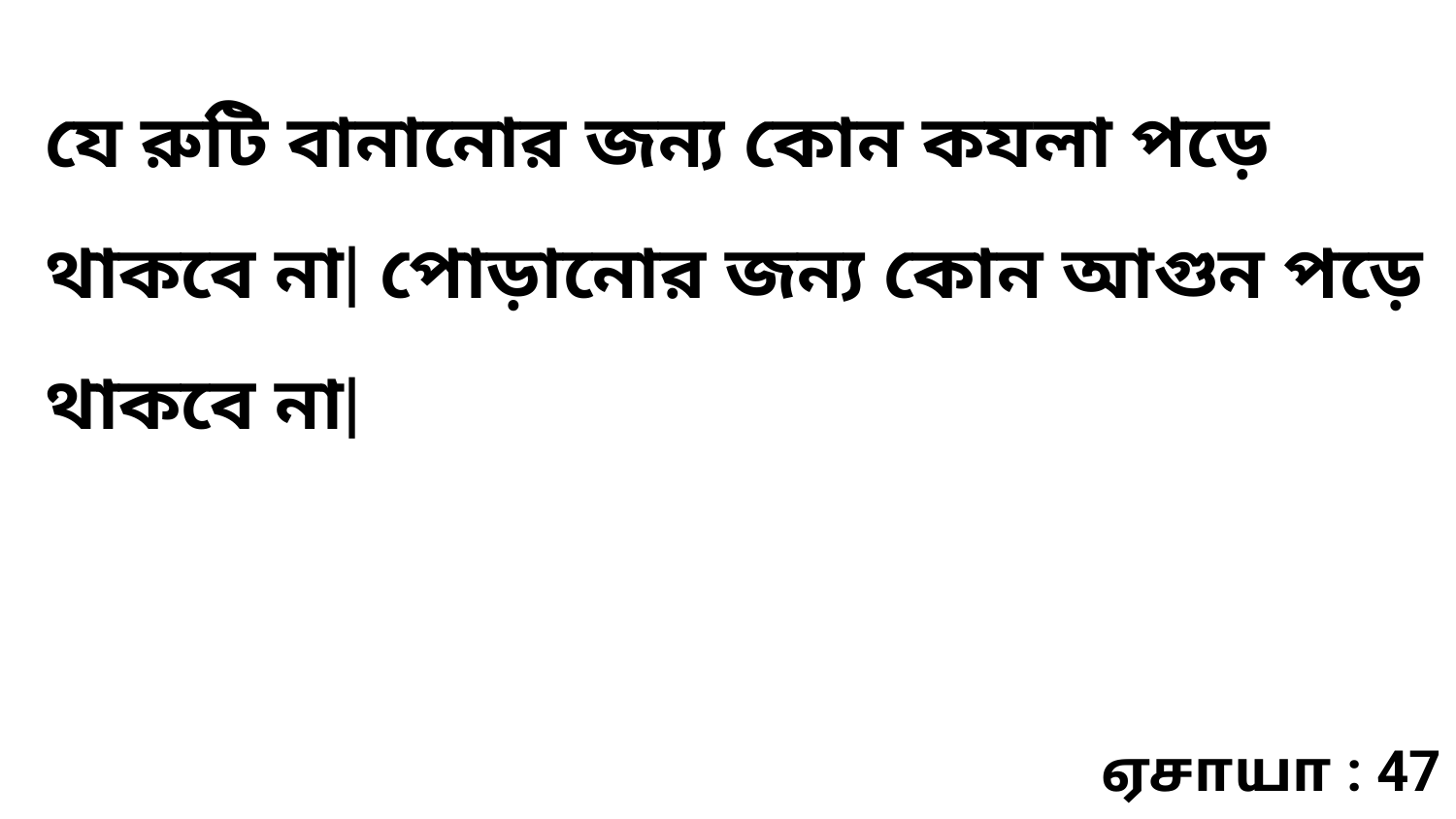

যে রুটি বানানোর জন্য কোন কযলা পড়ে থাকবে না| পোড়ানোর জন্য কোন আগুন পড়ে থাকবে না|
ஏசாயா : 47